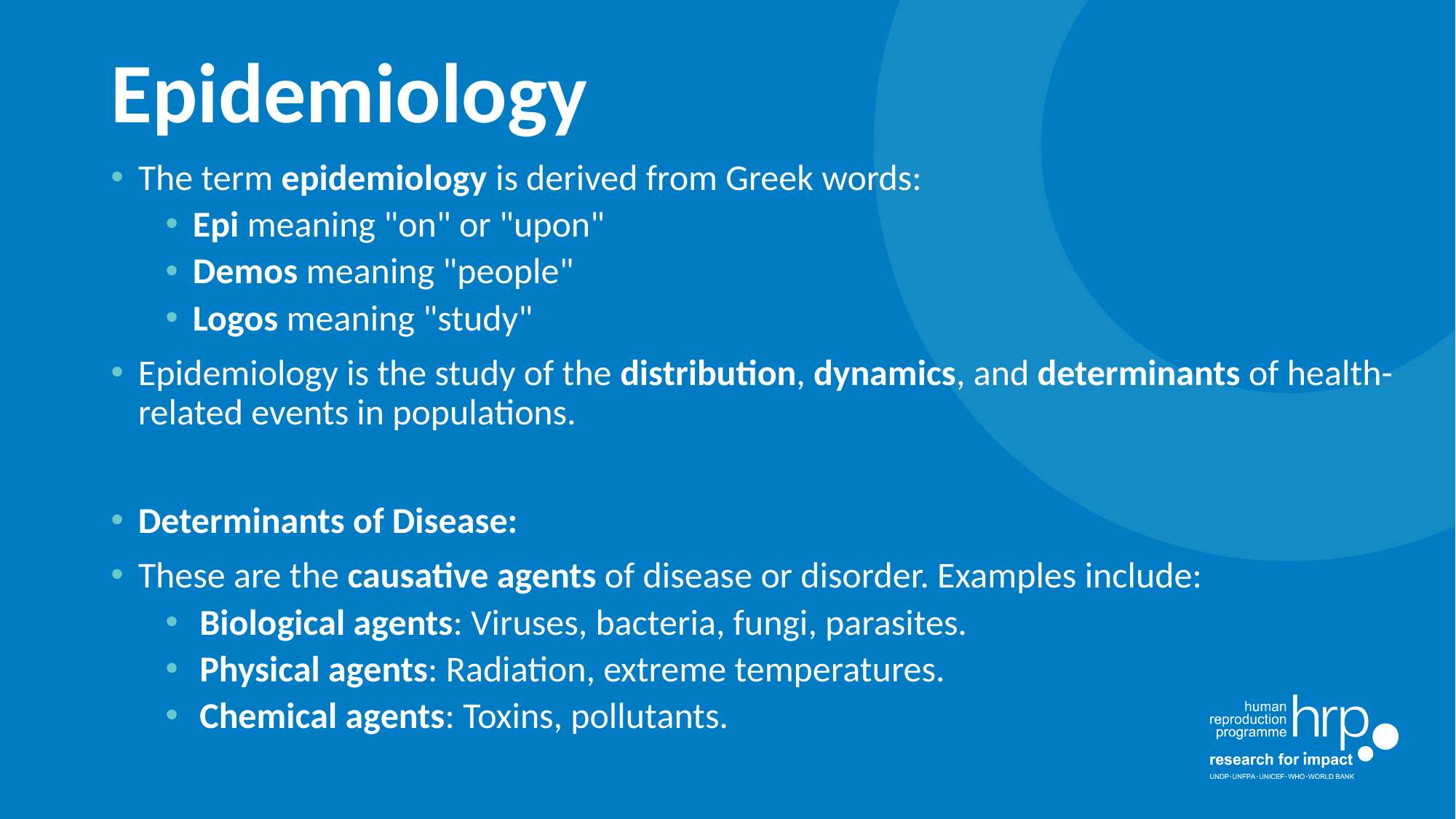

# Epidemiology
The term epidemiology is derived from Greek words:
Epi meaning "on" or "upon"
Demos meaning "people"
Logos meaning "study"
Epidemiology is the study of the distribution, dynamics, and determinants of health-related events in populations.

Determinants of Disease:
These are the causative agents of disease or disorder. Examples include:
Biological agents: Viruses, bacteria, fungi, parasites.
Physical agents: Radiation, extreme temperatures.
Chemical agents: Toxins, pollutants.